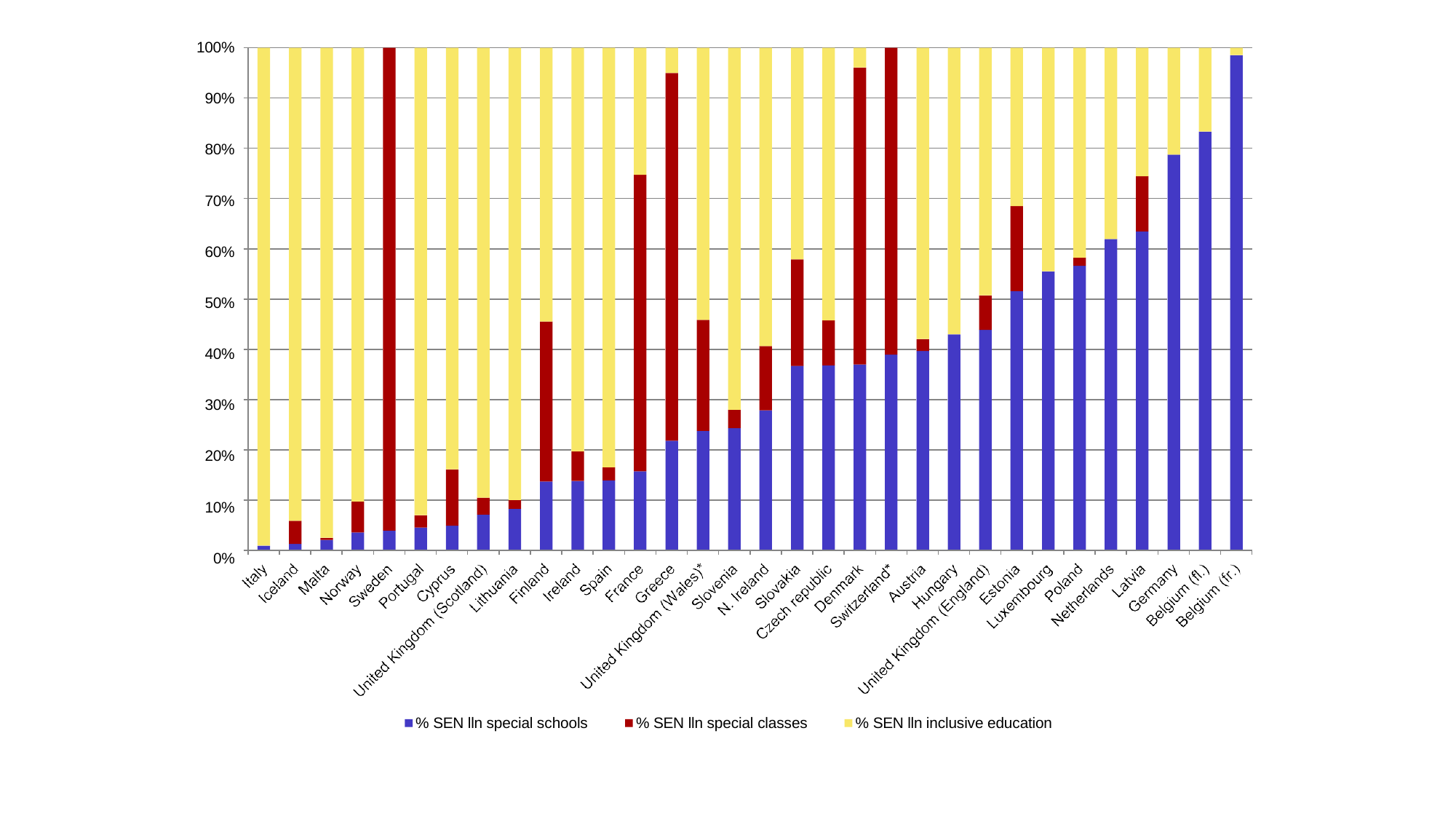

100%

90%

80%

70%

60%

50%

40%

30%

20%

10%

0%

% SEN lln special schools
% SEN lln special classes
% SEN lln inclusive education